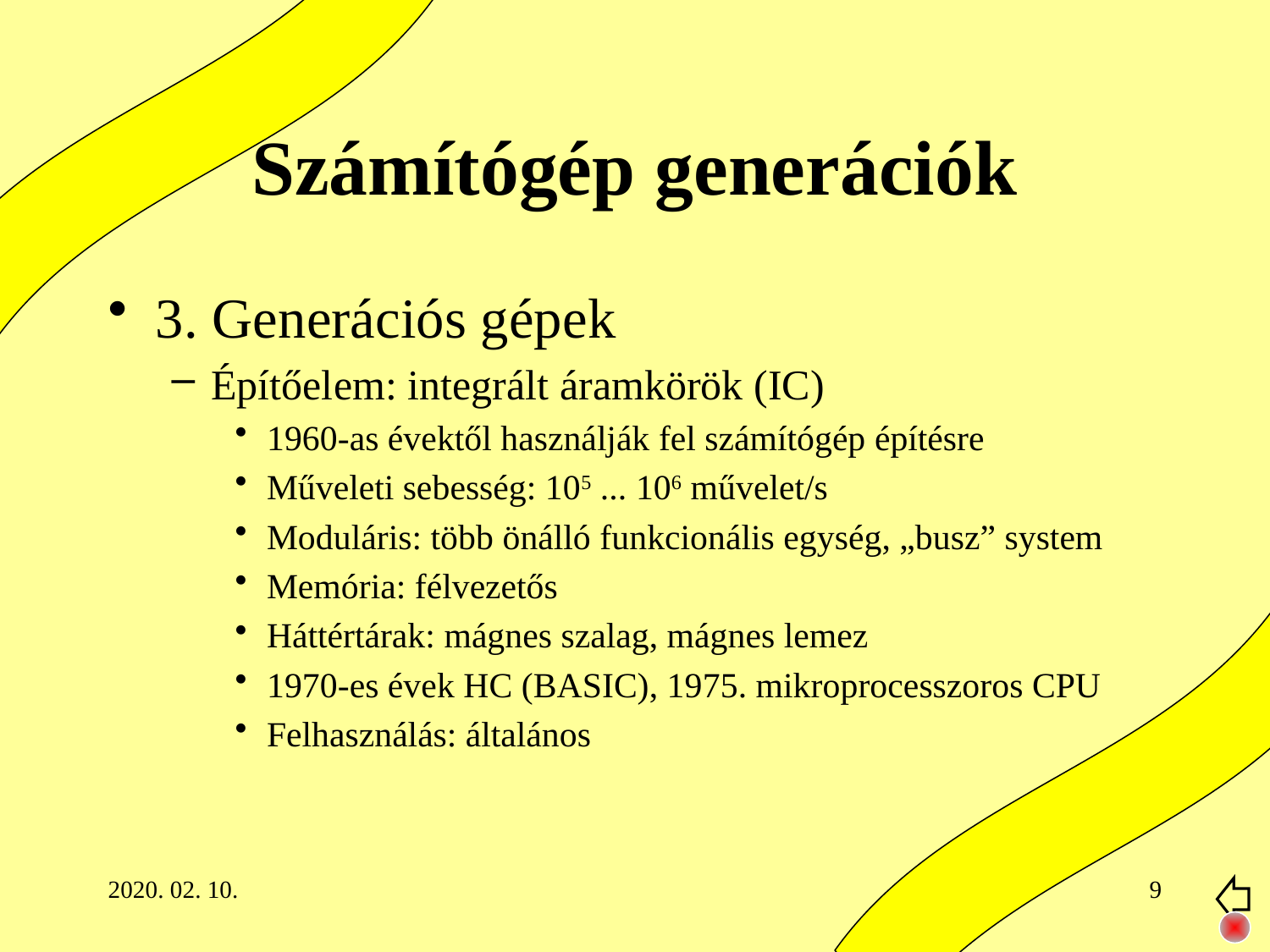

# Számítógép generációk
3. Generációs gépek
Építőelem: integrált áramkörök (IC)
1960-as évektől használják fel számítógép építésre
Műveleti sebesség: 105 ... 106 művelet/s
Moduláris: több önálló funkcionális egység, „busz” system
Memória: félvezetős
Háttértárak: mágnes szalag, mágnes lemez
1970-es évek HC (BASIC), 1975. mikroprocesszoros CPU
Felhasználás: általános
2020. 02. 10.
9